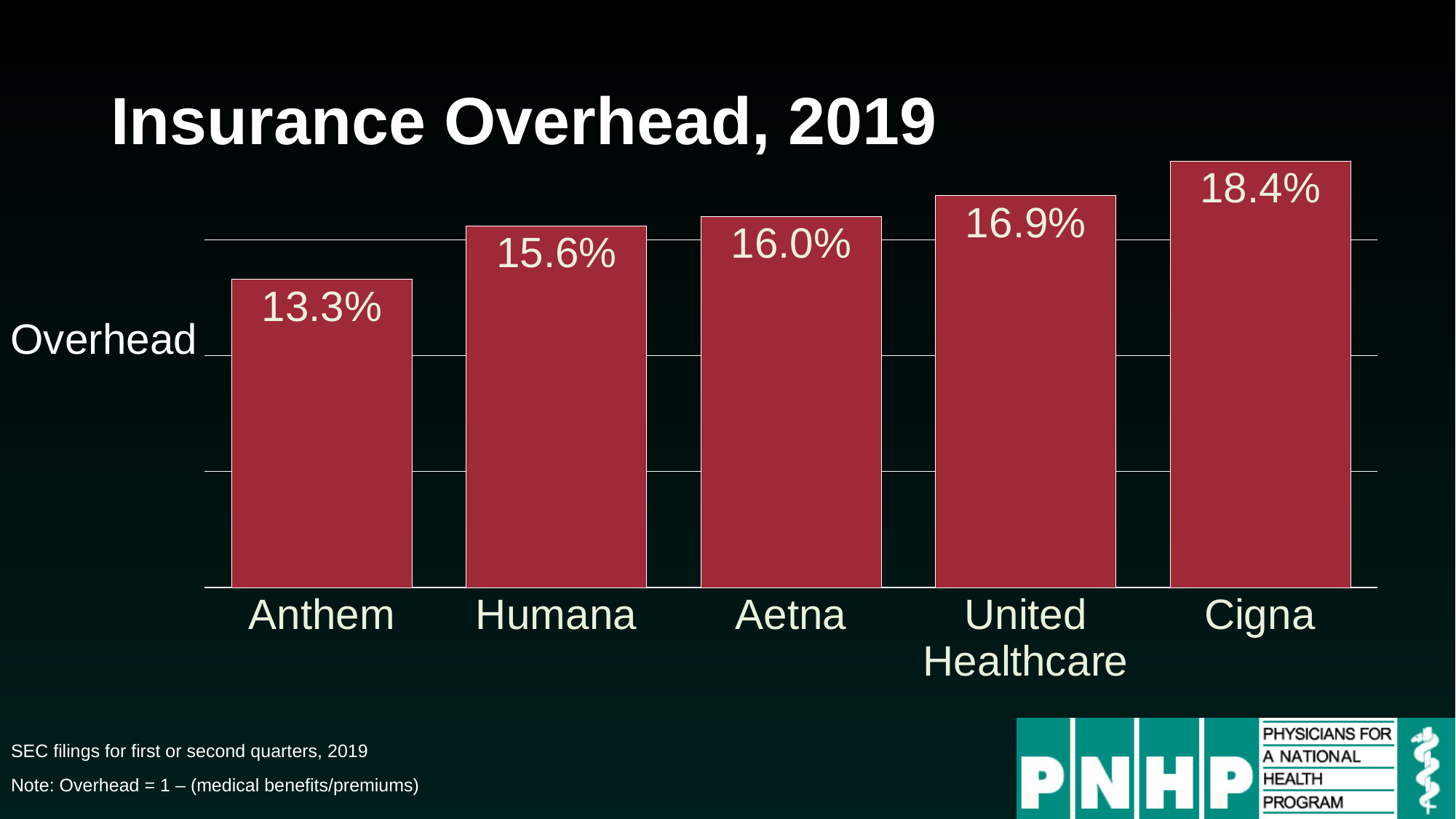

# Insurance Overhead, 2019

### Chart

| Category | Column1 |
|---|---|
| Anthem | 0.133 |
| Humana | 0.156 |
| Aetna | 0.16 |
| United
Healthcare | 0.169 |
| Cigna | 0.184 |
Overhead
SEC filings for first or second quarters, 2019
Note: Overhead = 1 – (medical benefits/premiums)